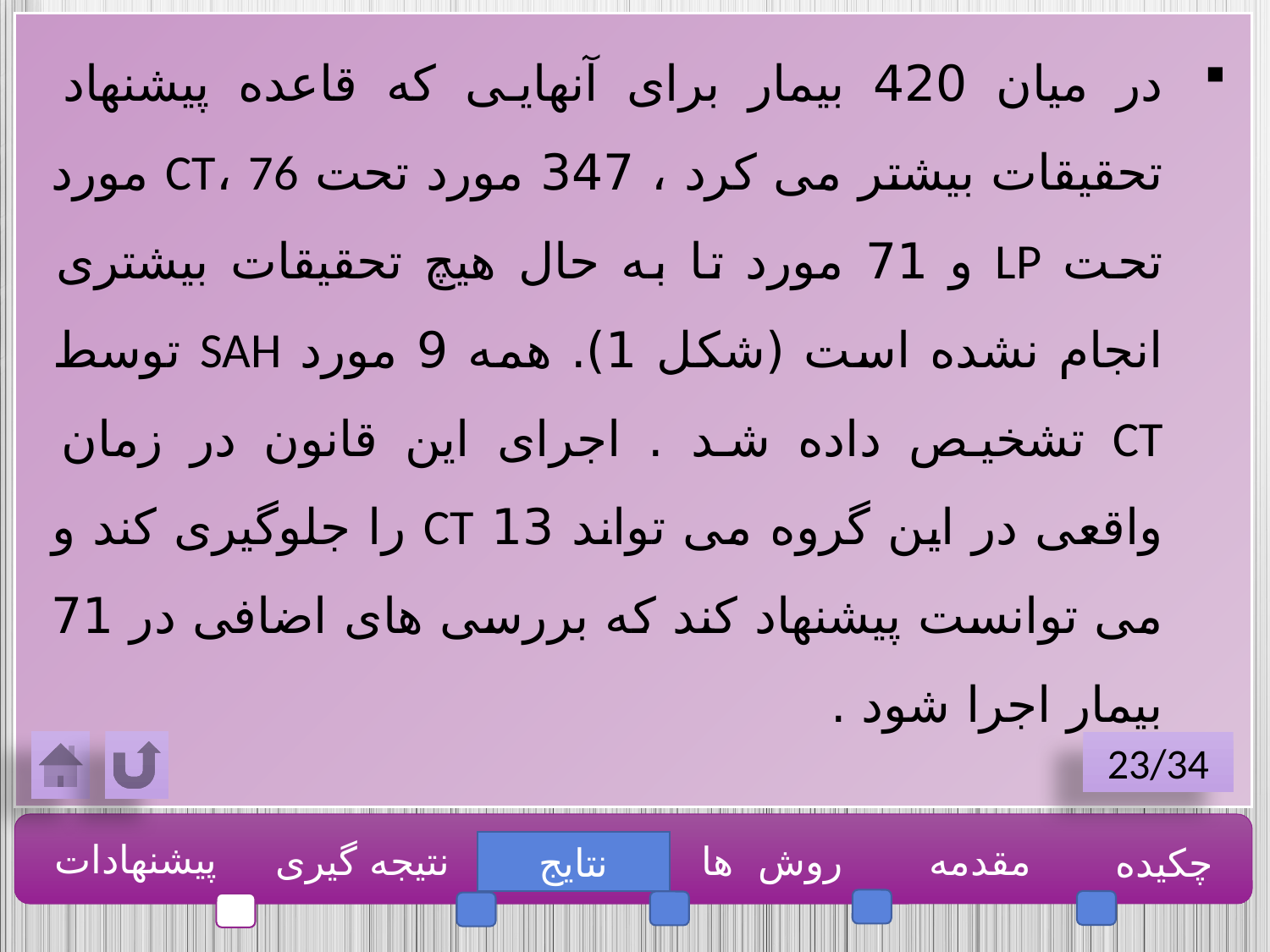

در میان 420 بیمار برای آنهایی که قاعده پیشنهاد تحقیقات بیشتر می کرد ، 347 مورد تحت CT، 76 مورد تحت LP و 71 مورد تا به حال هیچ تحقیقات بیشتری انجام نشده است (شکل 1). همه 9 مورد SAH توسط CT تشخیص داده شد . اجرای این قانون در زمان واقعی در این گروه می تواند 13 CT را جلوگیری کند و می توانست پیشنهاد کند که بررسی های اضافی در 71 بیمار اجرا شود .

23/34

پیشنهادات
نتیجه گیری
روش  ها
مقدمه
چکیده
نتایج